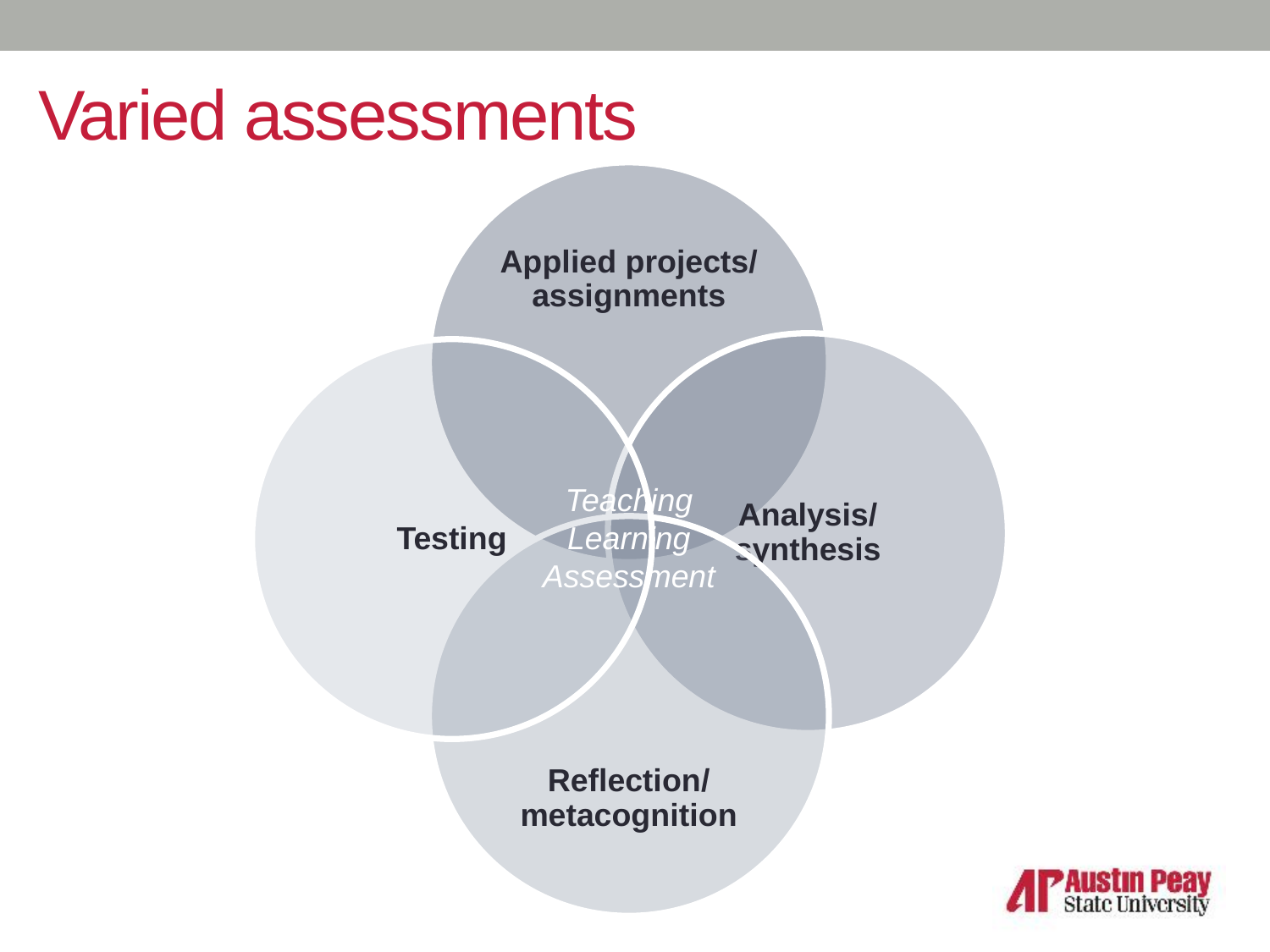

# Varied assessments
Applied projects/
assignments
Analysis/synthesis
Reflection/
metacognition
Testing
Teaching
Learning
Assessment